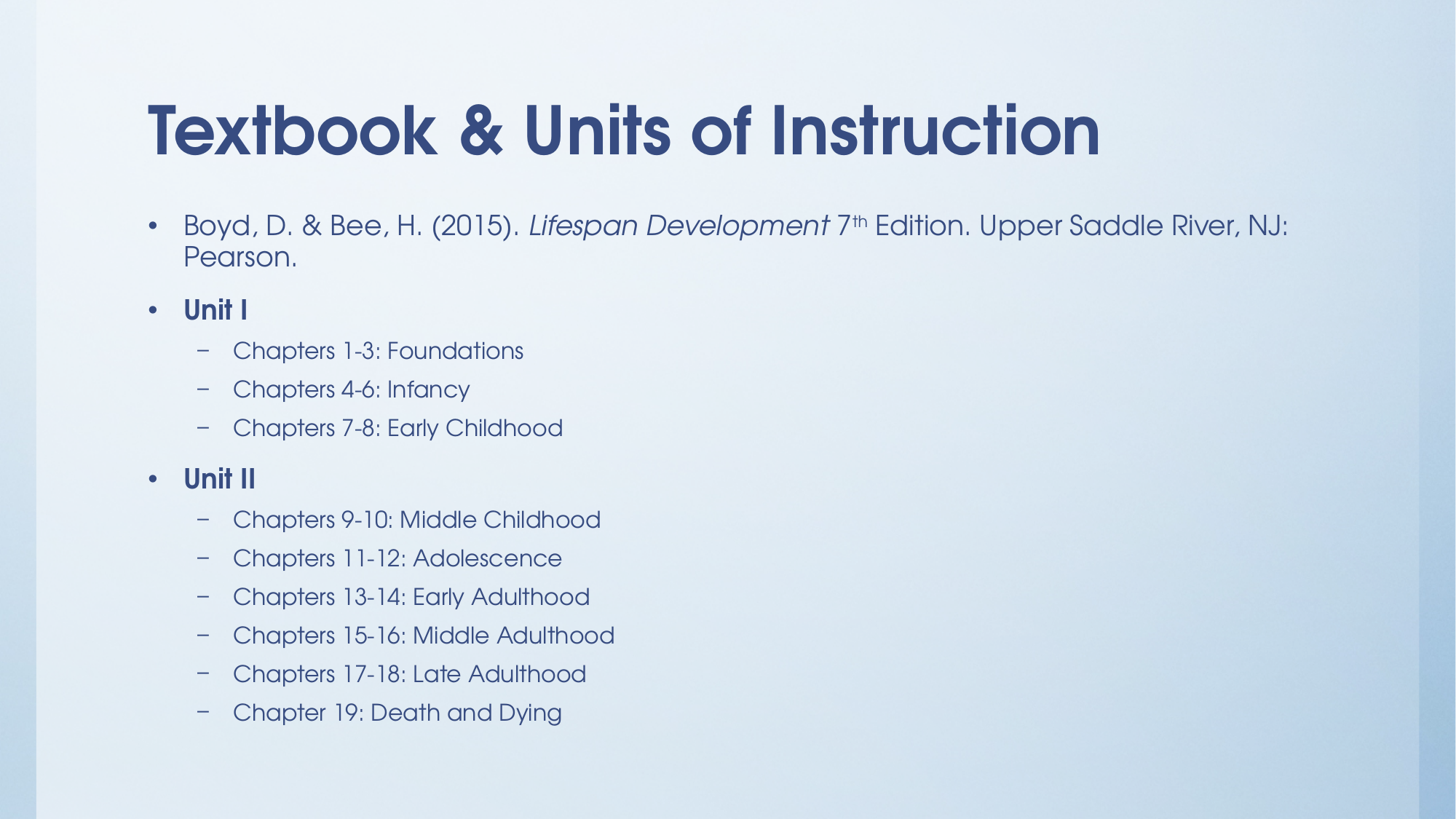

# Textbook & Units of Instruction
Boyd, D. & Bee, H. (2015). Lifespan Development 7th Edition. Upper Saddle River, NJ: Pearson.
Unit I
Chapters 1-3: Foundations
Chapters 4-6: Infancy
Chapters 7-8: Early Childhood
Unit II
Chapters 9-10: Middle Childhood
Chapters 11-12: Adolescence
Chapters 13-14: Early Adulthood
Chapters 15-16: Middle Adulthood
Chapters 17-18: Late Adulthood
Chapter 19: Death and Dying